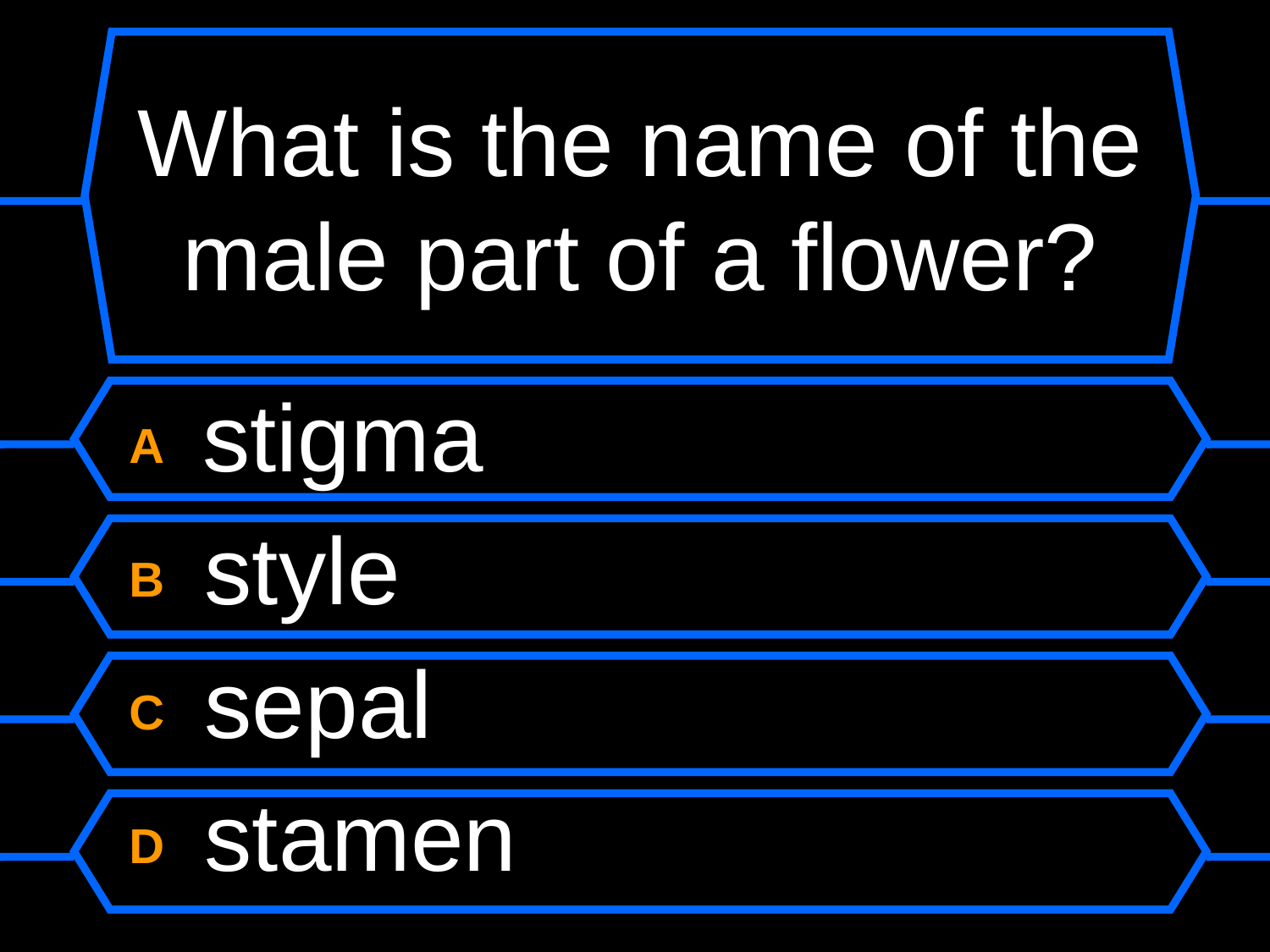

# What is the name of the male part of a flower?

A  stigma
B  style
C  sepal
D  stamen